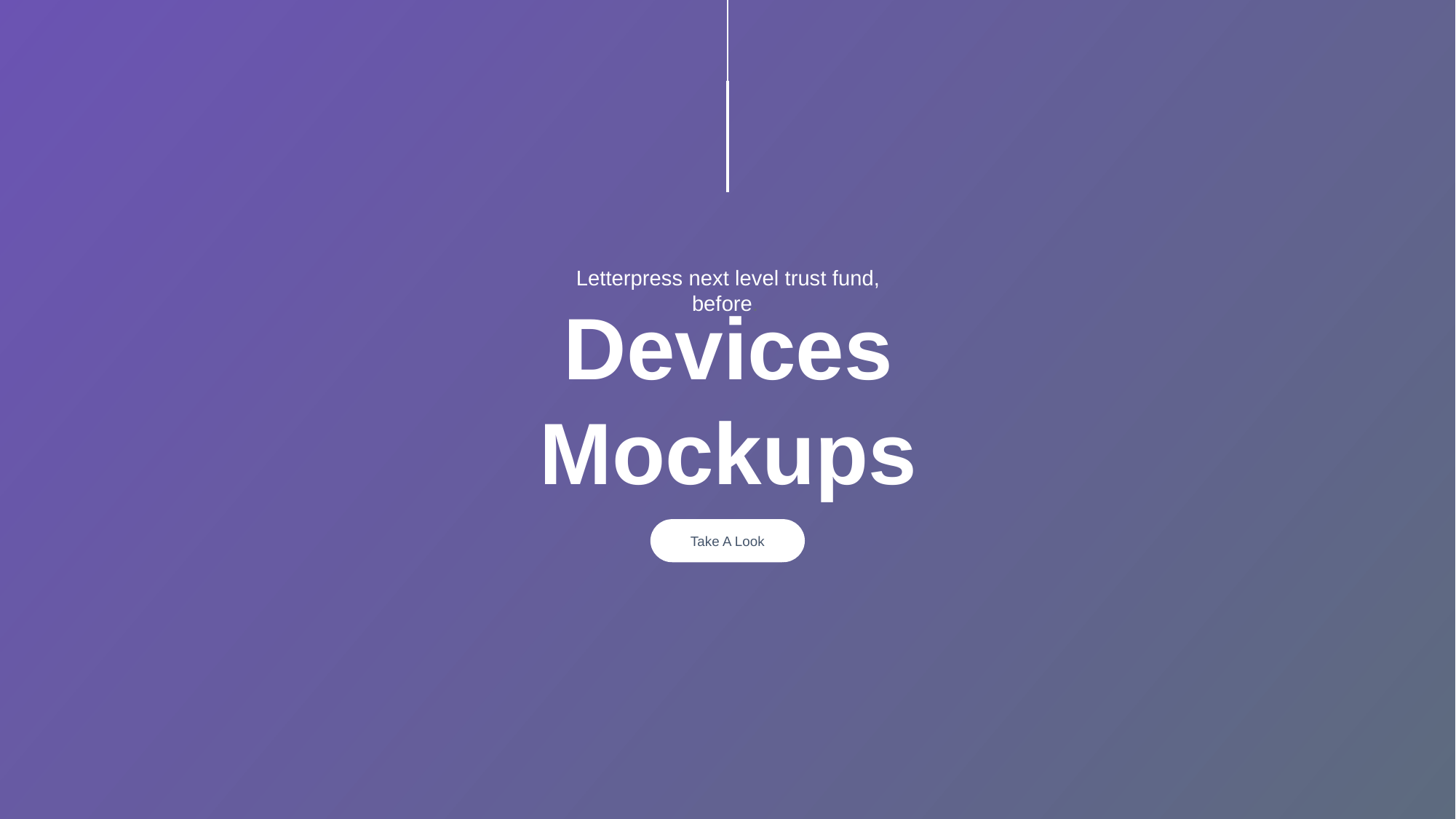

Letterpress next level trust fund, before.
Devices
Mockups
Take A Look